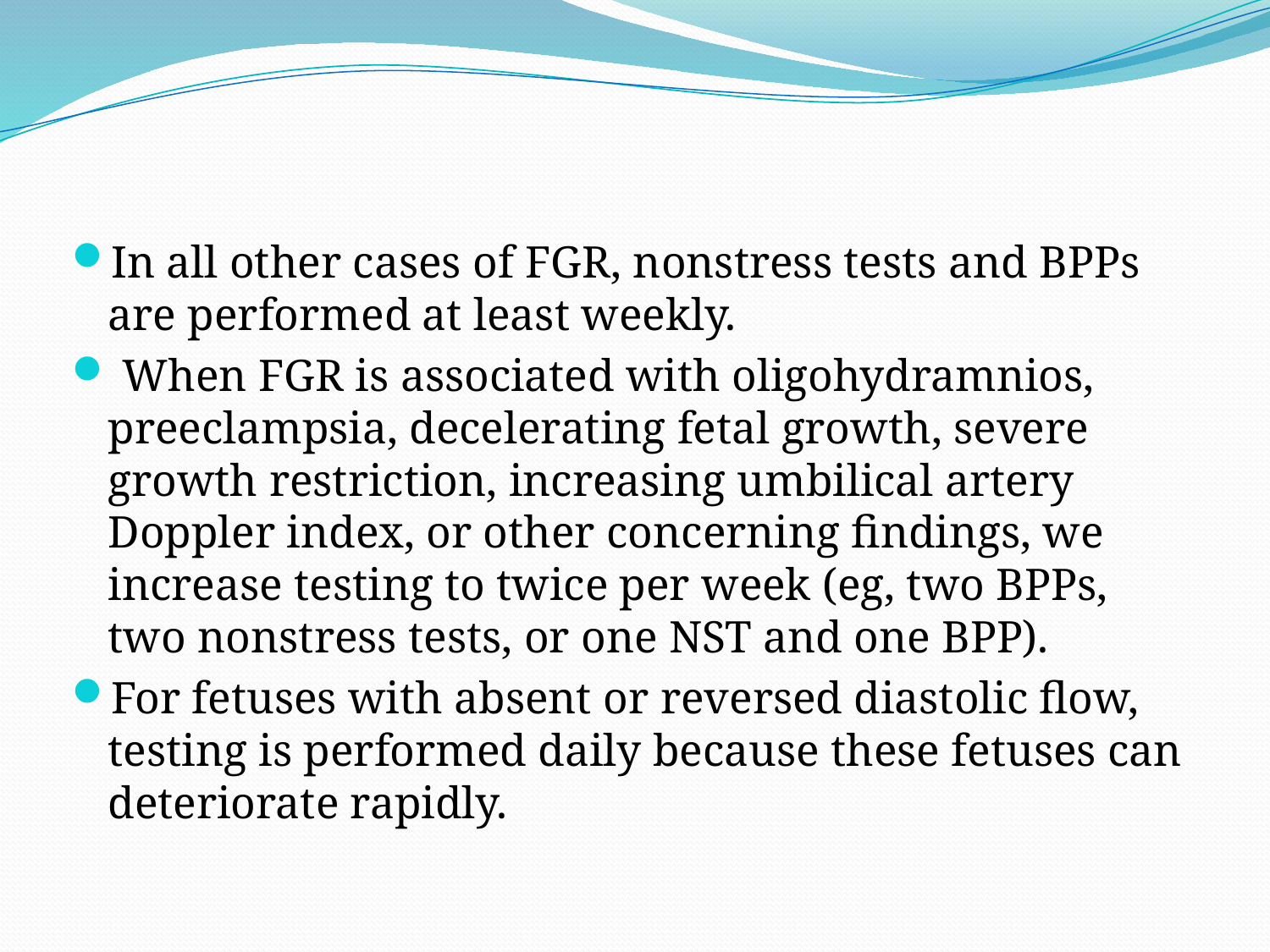

#
In all other cases of FGR, nonstress tests and BPPs are performed at least weekly.
 When FGR is associated with oligohydramnios, preeclampsia, decelerating fetal growth, severe growth restriction, increasing umbilical artery Doppler index, or other concerning findings, we increase testing to twice per week (eg, two BPPs, two nonstress tests, or one NST and one BPP).
For fetuses with absent or reversed diastolic flow, testing is performed daily because these fetuses can deteriorate rapidly.